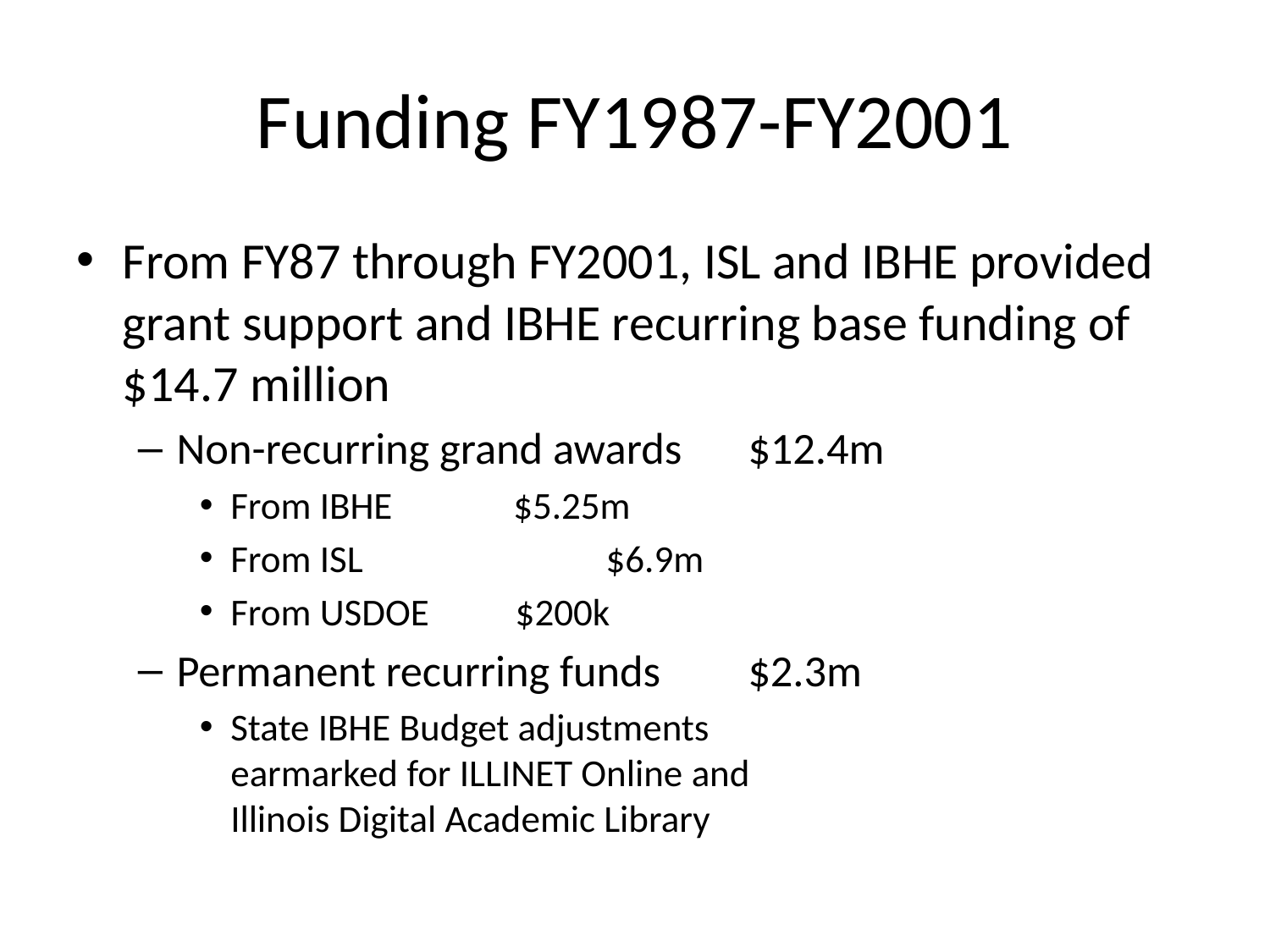

# Funding FY1987-FY2001
From FY87 through FY2001, ISL and IBHE provided grant support and IBHE recurring base funding of $14.7 million
Non-recurring grand awards		$12.4m
From IBHE              $5.25m
From ISL	                 $6.9m
From USDOE          $200k
Permanent recurring funds		$2.3m
State IBHE Budget adjustments
earmarked for ILLINET Online and
Illinois Digital Academic Library